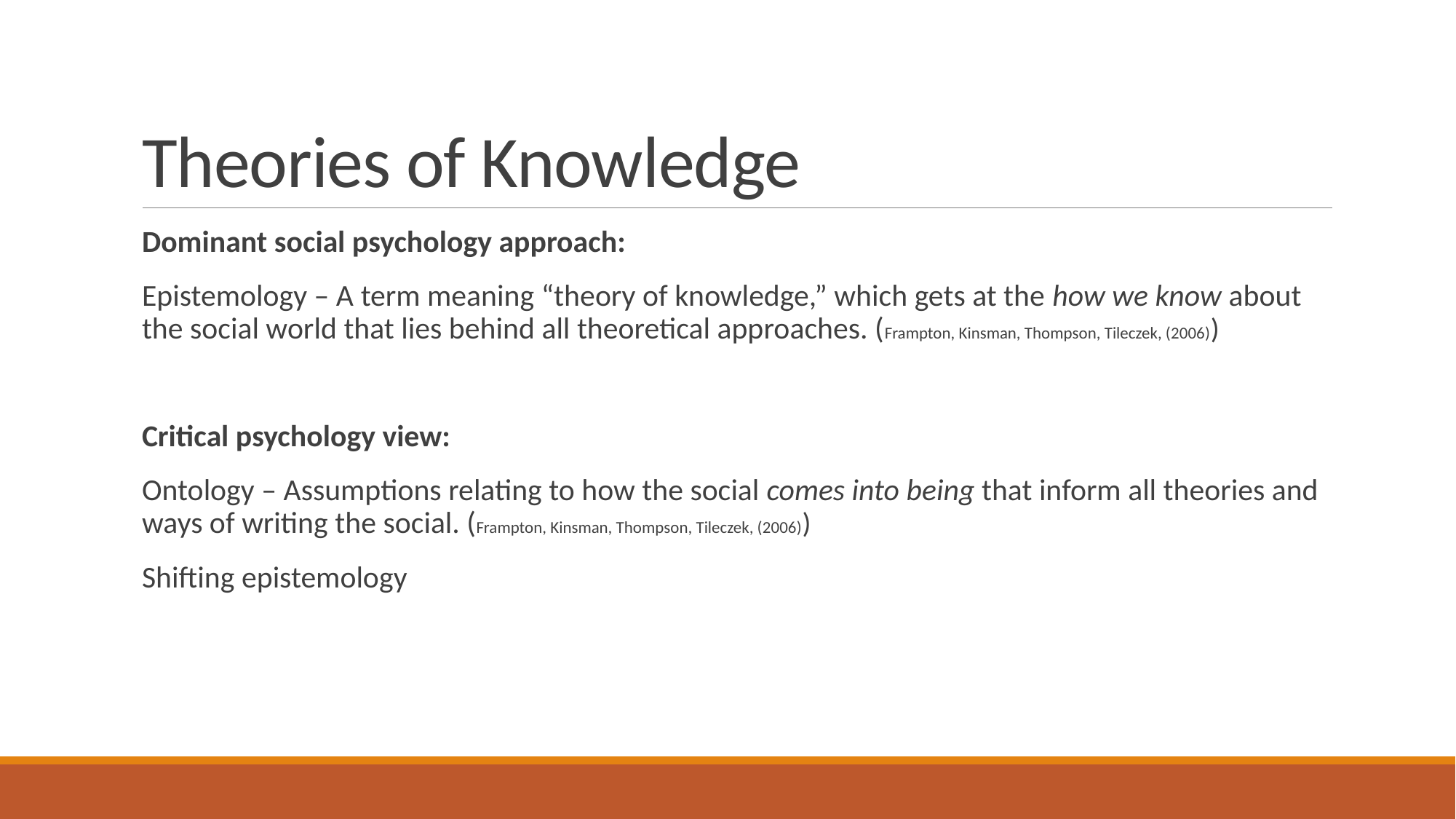

# Theories of Knowledge
Dominant social psychology approach:
Epistemology – A term meaning “theory of knowledge,” which gets at the how we know about the social world that lies behind all theoretical approaches. (Frampton, Kinsman, Thompson, Tileczek, (2006))

Critical psychology view:
Ontology – Assumptions relating to how the social comes into being that inform all theories and ways of writing the social. (Frampton, Kinsman, Thompson, Tileczek, (2006))
Shifting epistemology